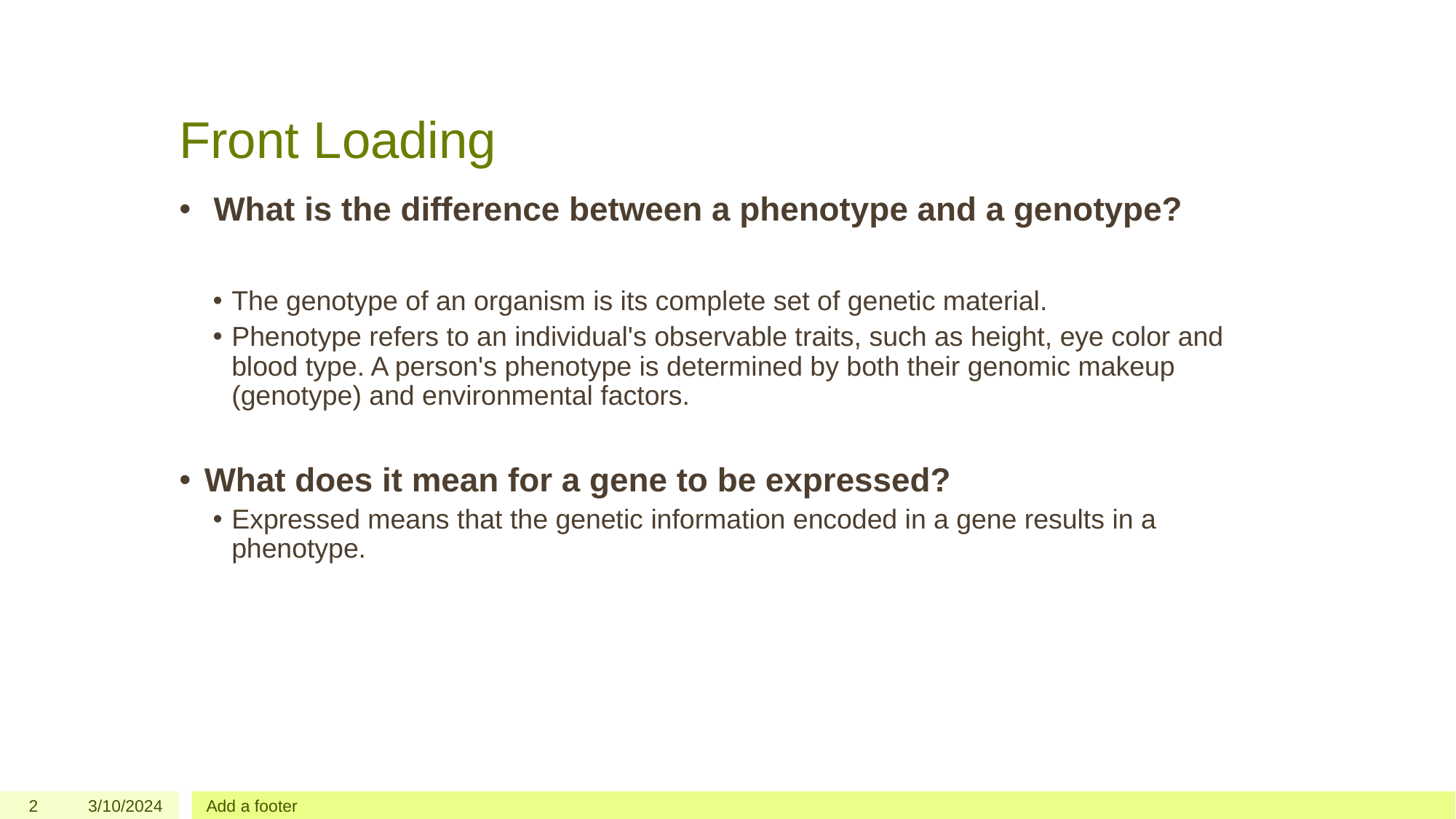

# Front Loading
 What is the difference between a phenotype and a genotype?

The genotype of an organism is its complete set of genetic material.
Phenotype refers to an individual's observable traits, such as height, eye color and blood type. A person's phenotype is determined by both their genomic makeup (genotype) and environmental factors.

What does it mean for a gene to be expressed?
Expressed means that the genetic information encoded in a gene results in a phenotype.
2
3/10/2024
Add a footer